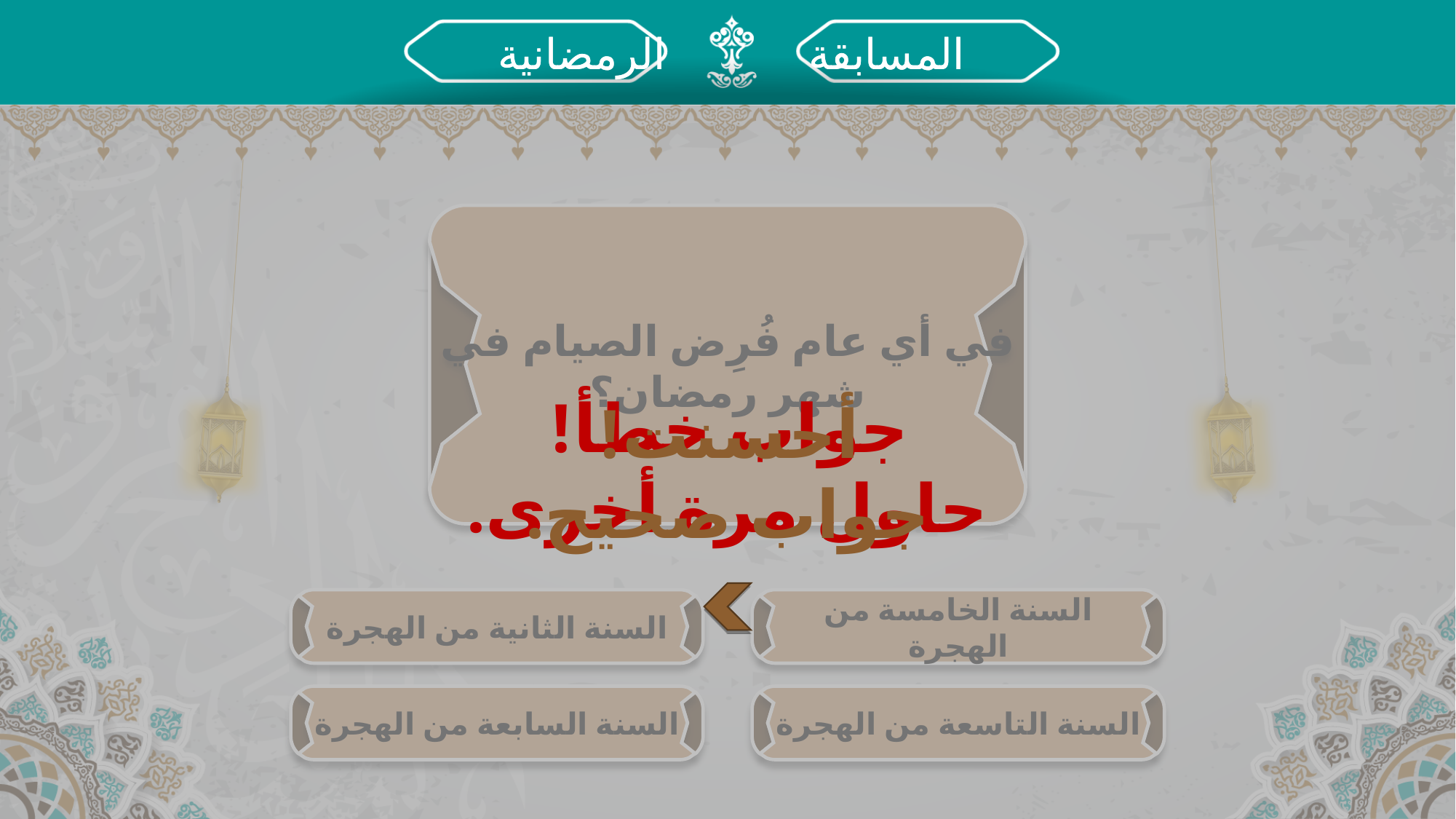

المسابقة		      الرمضانية
جواب خطأ!
حاول مرة أخرى.
في أي عام فُرِض الصيام في شهر رمضان؟

أحسنت!
جواب صحيح.

السنة الثانية من الهجرة

السنة الخامسة من الهجرة

السنة السابعة من الهجرة

السنة التاسعة من الهجرة